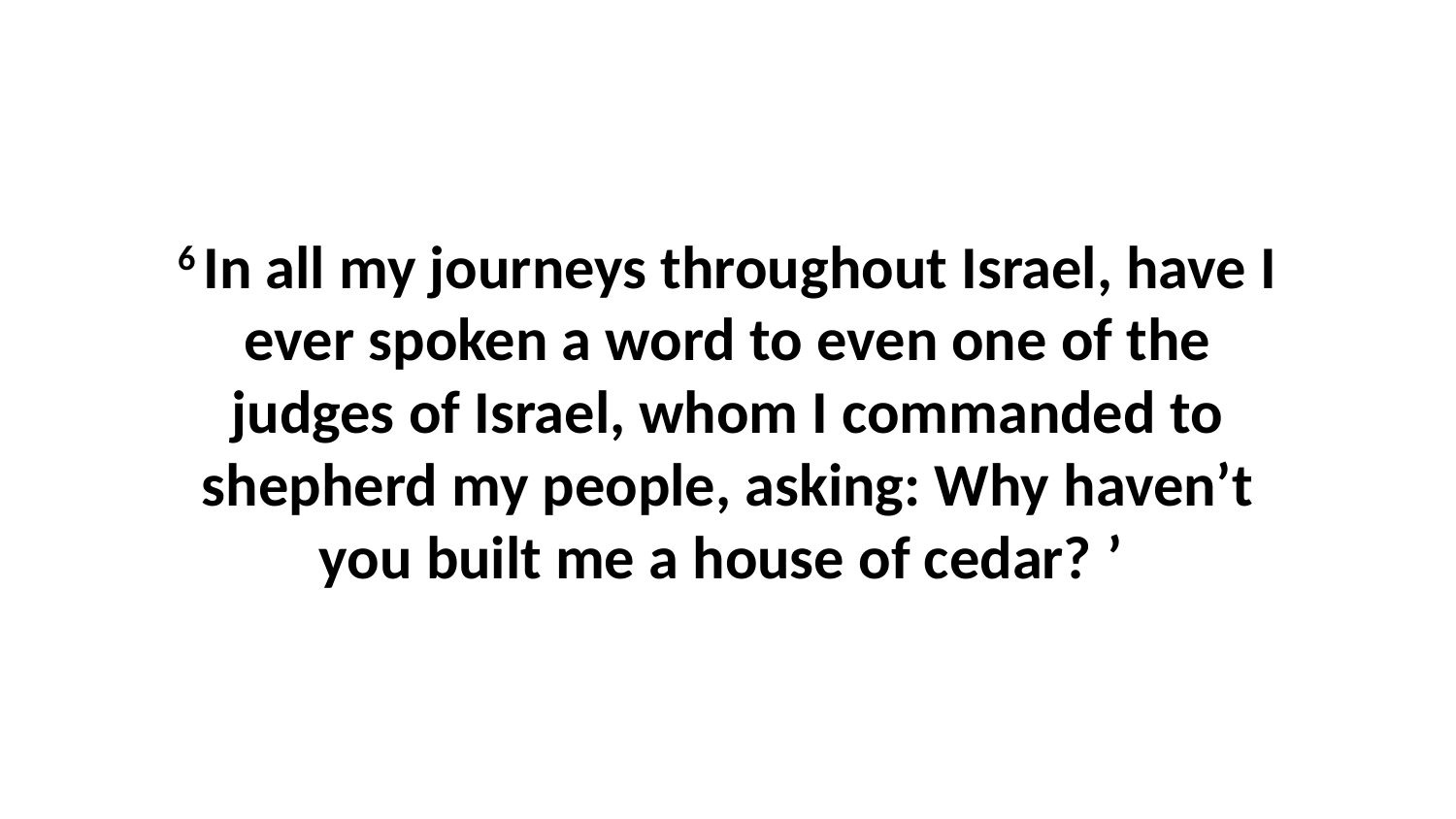

6 In all my journeys throughout Israel, have I ever spoken a word to even one of the judges of Israel, whom I commanded to shepherd my people, asking: Why haven’t you built me a house of cedar? ’